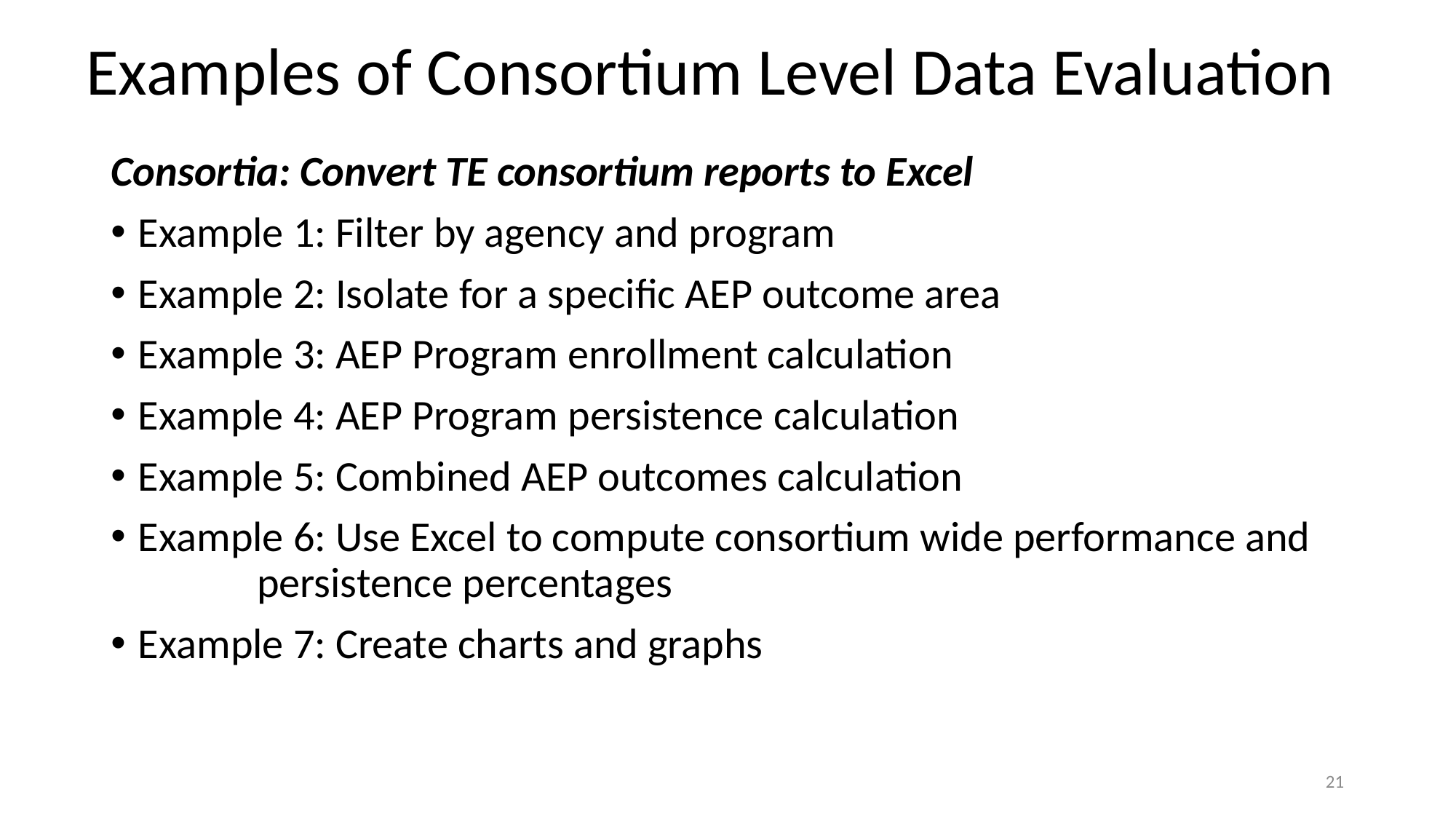

# Examples of Consortium Level Data Evaluation
Consortia: Convert TE consortium reports to Excel
Example 1: Filter by agency and program
Example 2: Isolate for a specific AEP outcome area
Example 3: AEP Program enrollment calculation
Example 4: AEP Program persistence calculation
Example 5: Combined AEP outcomes calculation
Example 6: Use Excel to compute consortium wide performance and 		 persistence percentages
Example 7: Create charts and graphs
21